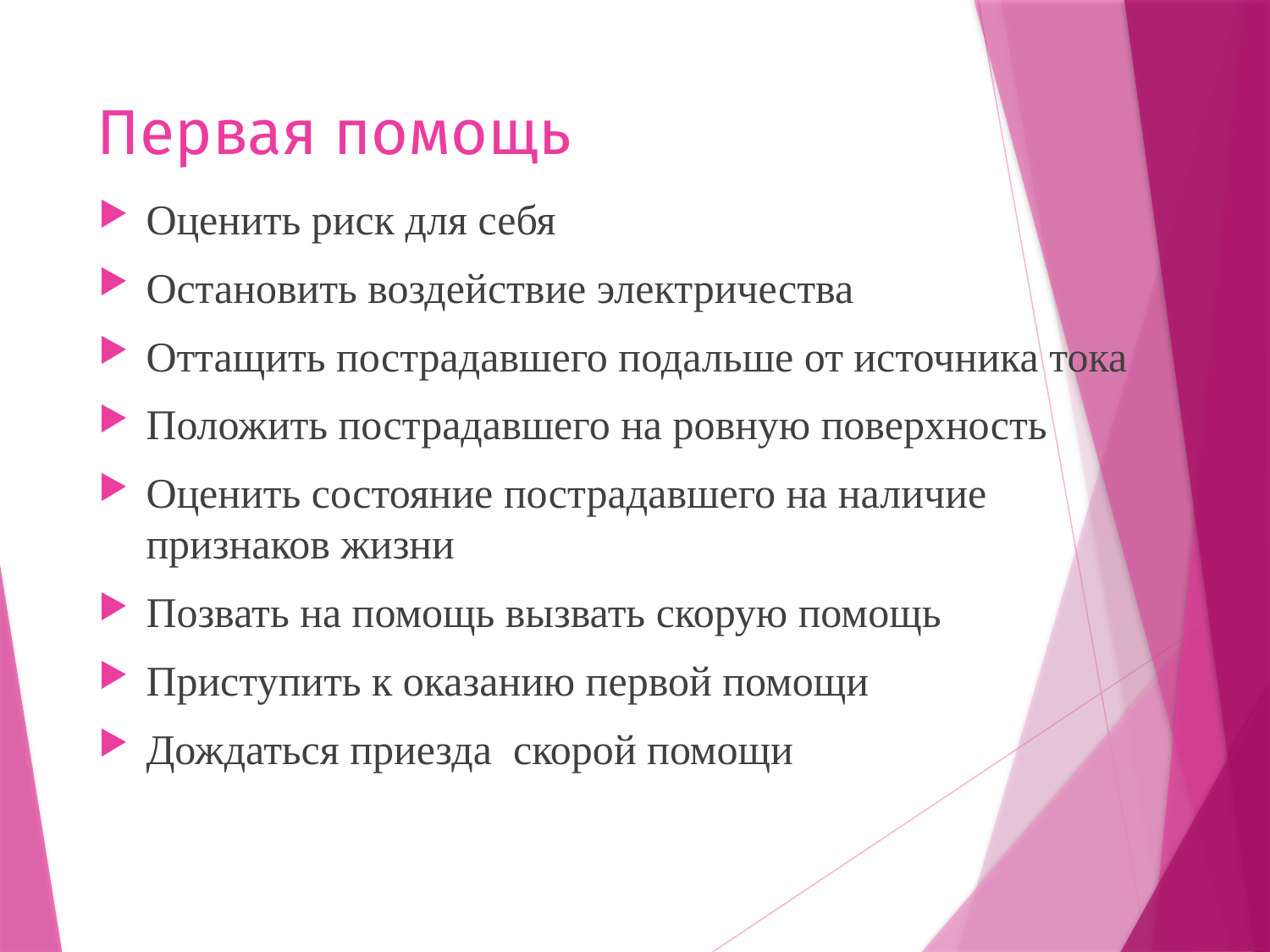

# Первая помощь
Оценить риск для себя
Остановить воздействие электричества
Оттащить пострадавшего подальше от источника тока
Положить пострадавшего на ровную поверхность
Оценить состояние пострадавшего на наличие признаков жизни
Позвать на помощь вызвать скорую помощь
Приступить к оказанию первой помощи
Дождаться приезда  скорой помощи